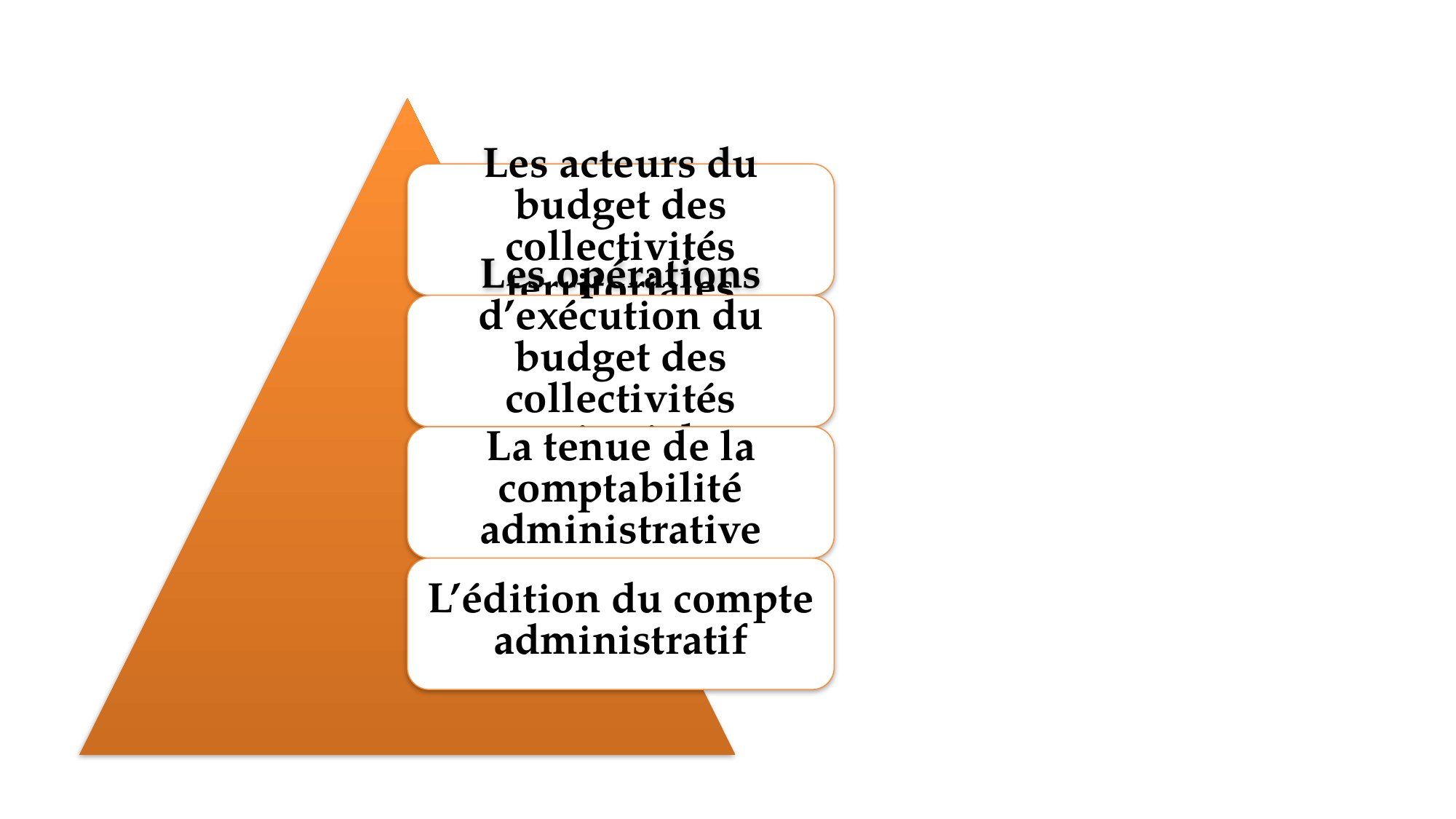

#
L’édition du compte administratif
La tenue de la comptabilité administrative